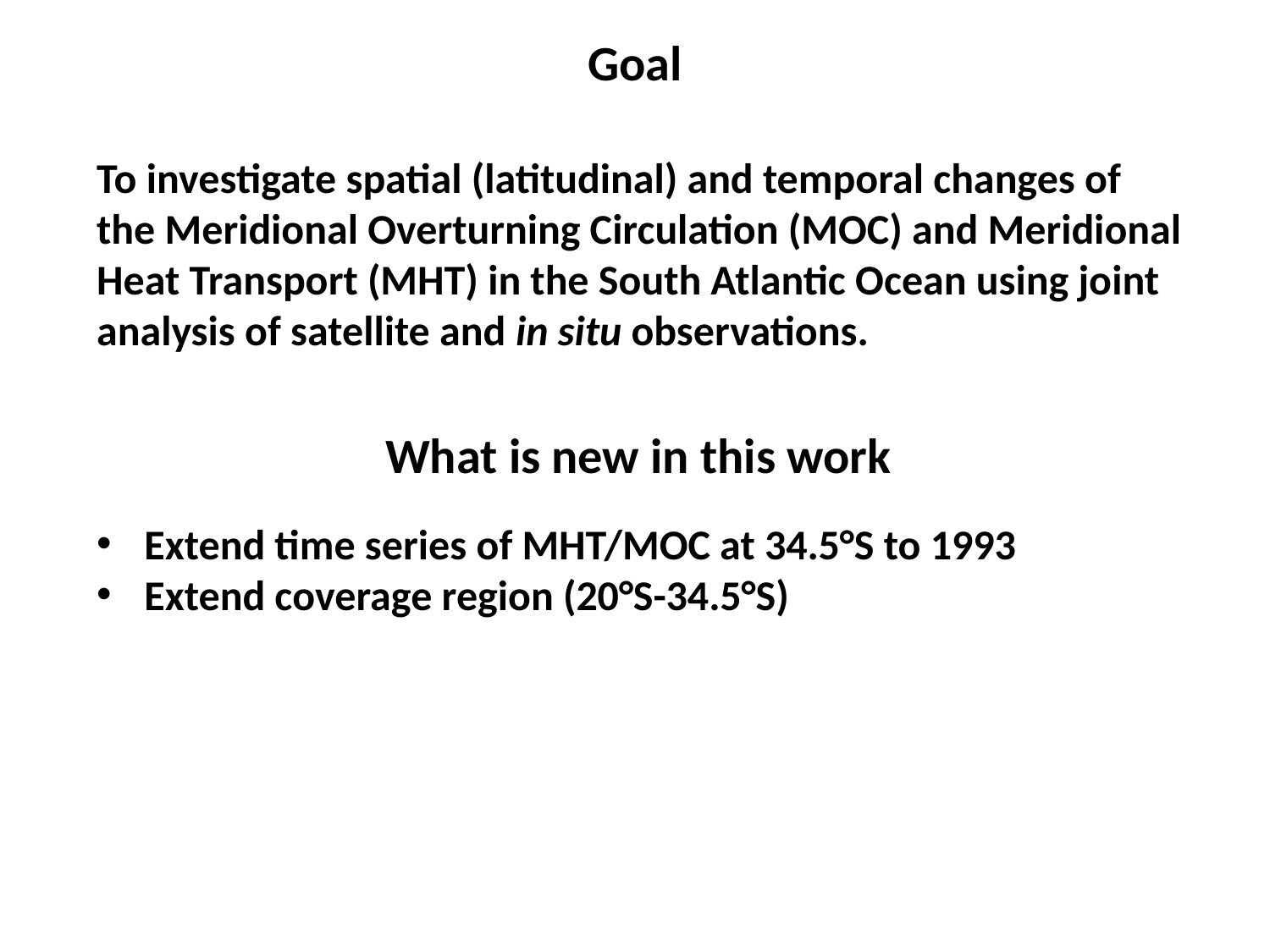

Goal
To investigate spatial (latitudinal) and temporal changes of the Meridional Overturning Circulation (MOC) and Meridional Heat Transport (MHT) in the South Atlantic Ocean using joint analysis of satellite and in situ observations.
What is new in this work

Extend time series of MHT/MOC at 34.5°S to 1993
Extend coverage region (20°S-34.5°S)